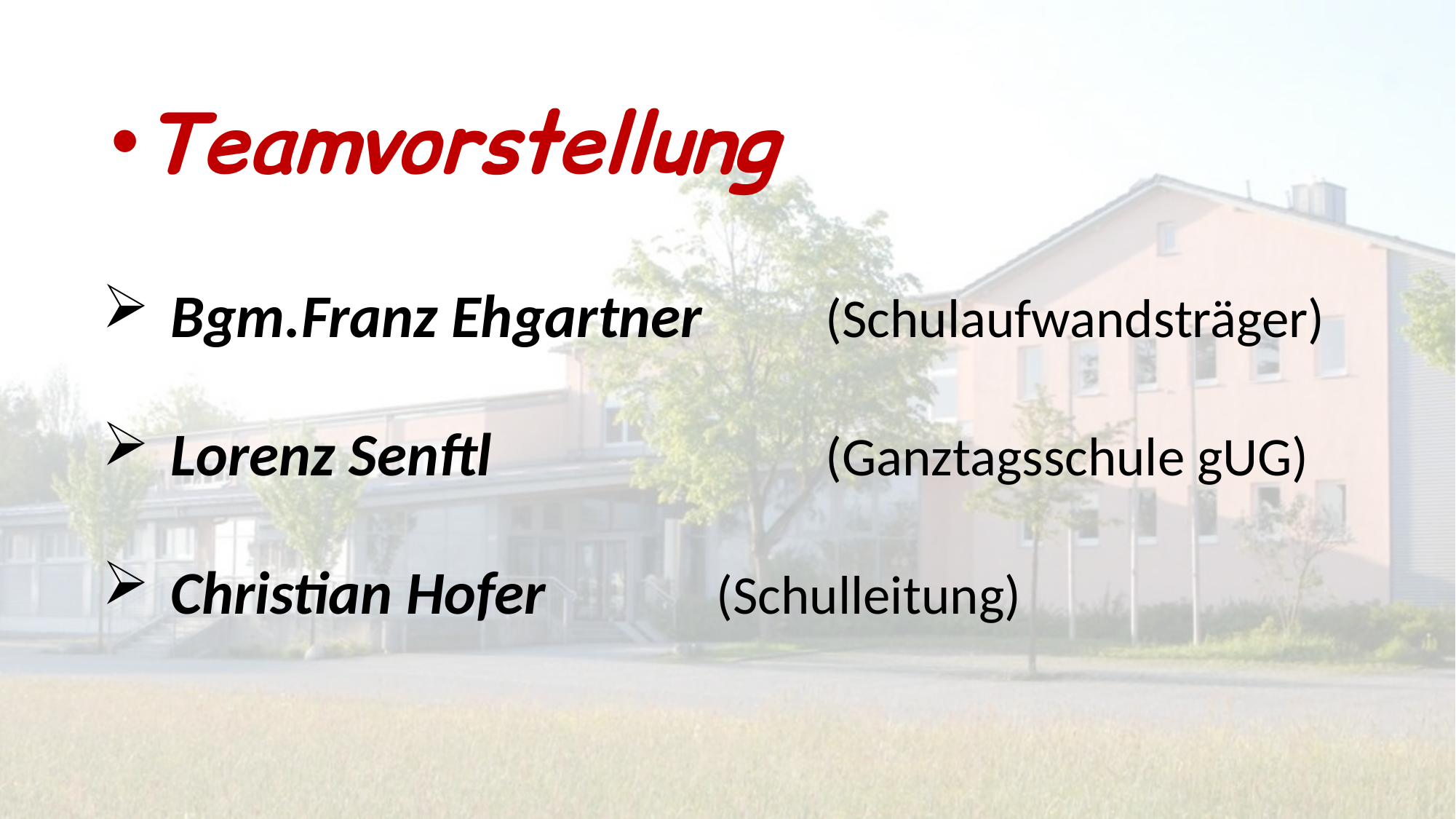

Teamvorstellung
Bgm.Franz Ehgartner 	(Schulaufwandsträger)

Lorenz Senftl 			(Ganztagsschule gUG)

Christian Hofer		(Schulleitung)